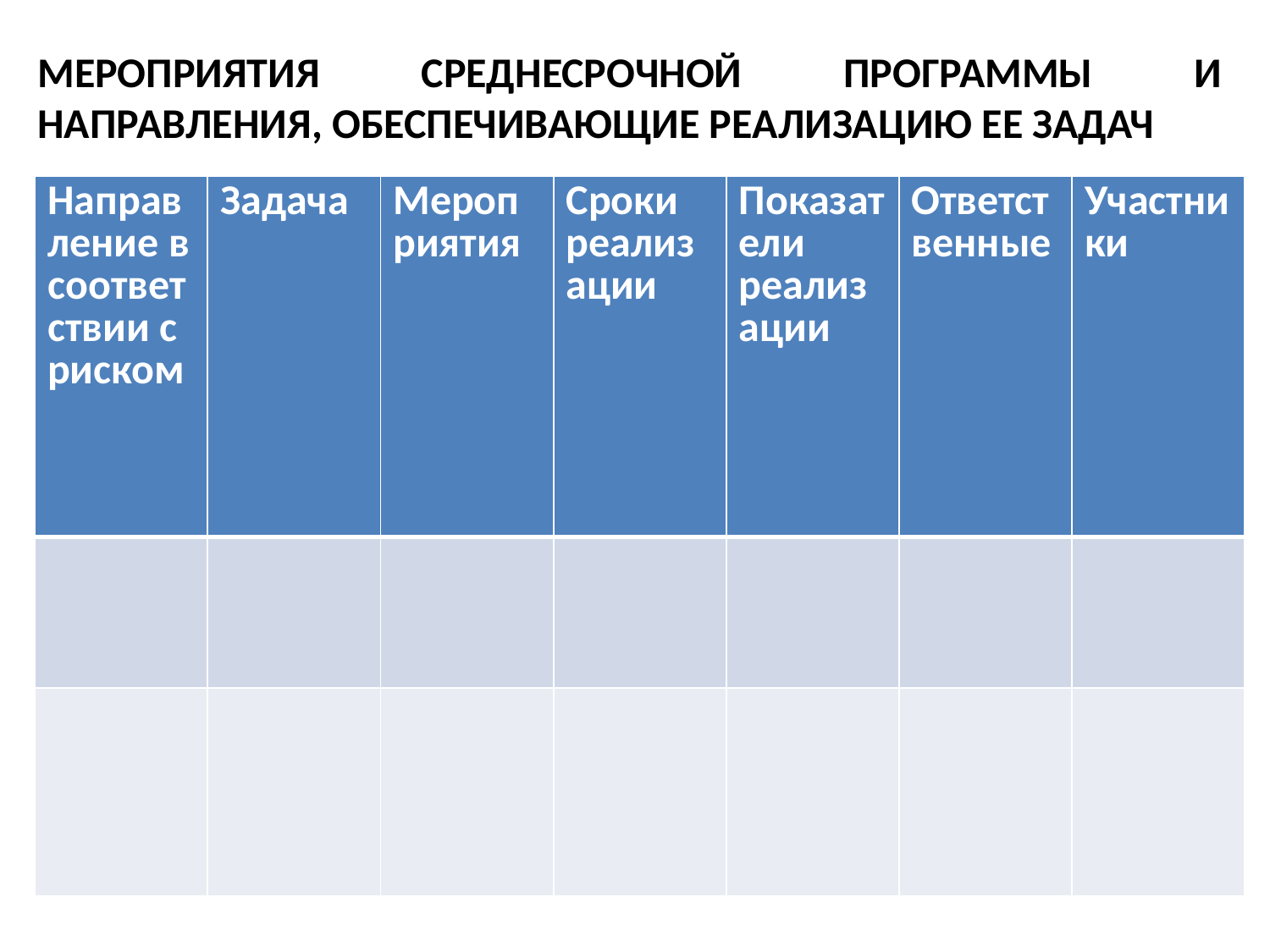

# МЕРОПРИЯТИЯ СРЕДНЕСРОЧНОЙ ПРОГРАММЫ И НАПРАВЛЕНИЯ, ОБЕСПЕЧИВАЮЩИЕ РЕАЛИЗАЦИЮ ЕЕ ЗАДАЧ
| Направление в соответствии с риском | Задача | Мероприятия | Сроки реализации | Показатели реализации | Ответственные | Участники |
| --- | --- | --- | --- | --- | --- | --- |
|  |  |  |  |  |  |  |
|  |  |  |  |  |  |  |